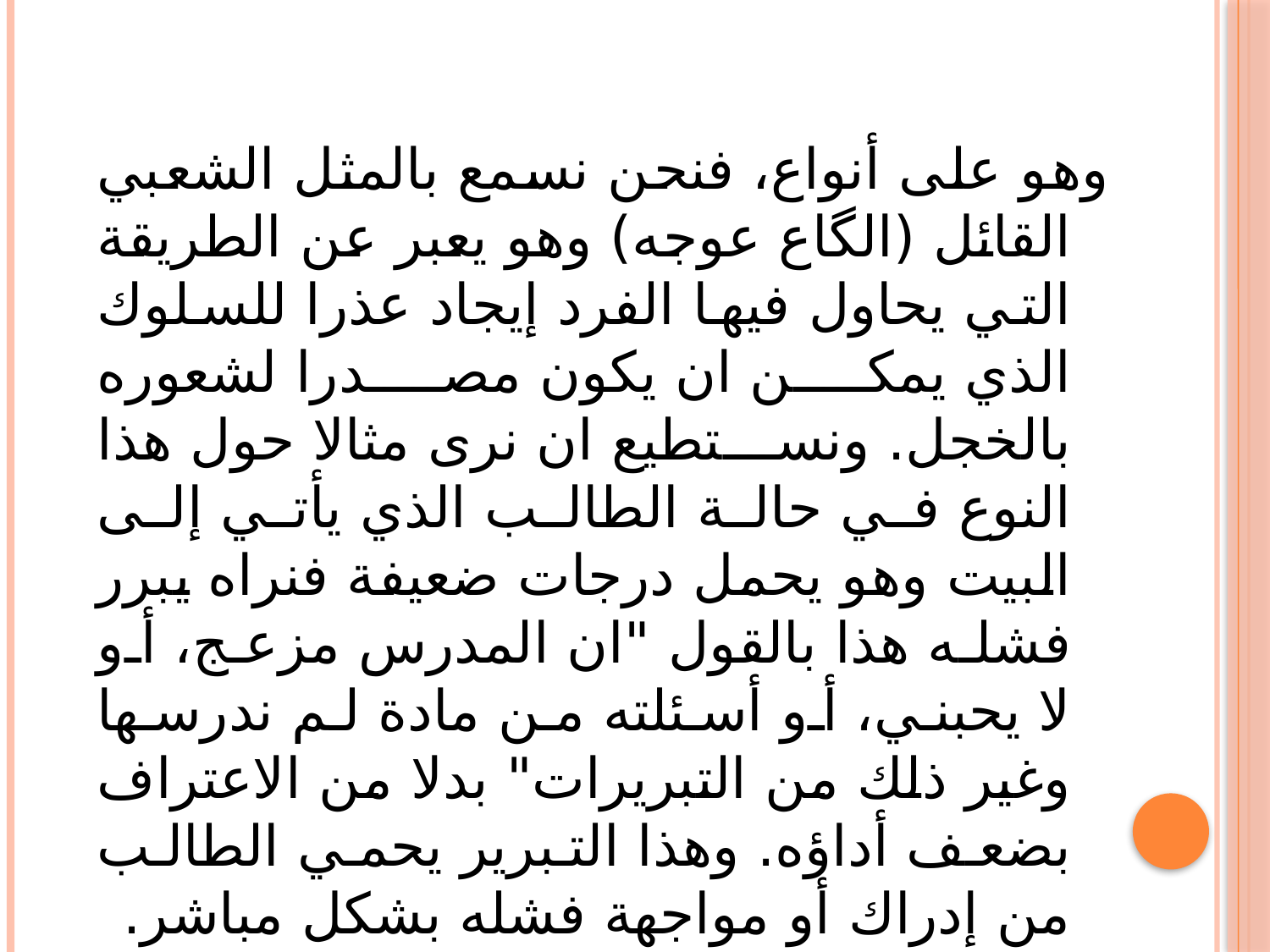

وهو على أنواع، فنحن نسمع بالمثل الشعبي القائل (الگاع عوجه) وهو يعبر عن الطريقة التي يحاول فيها الفرد إيجاد عذرا للسلوك الذي يمكن ان يكون مصدرا لشعوره بالخجل. ونستطيع ان نرى مثالا حول هذا النوع في حالة الطالب الذي يأتي إلى البيت وهو يحمل درجات ضعيفة فنراه يبرر فشله هذا بالقول "ان المدرس مزعج، أو لا يحبني، أو أسئلته من مادة لم ندرسها وغير ذلك من التبريرات" بدلا من الاعتراف بضعف أداؤه. وهذا التبرير يحمي الطالب من إدراك أو مواجهة فشله بشكل مباشر.